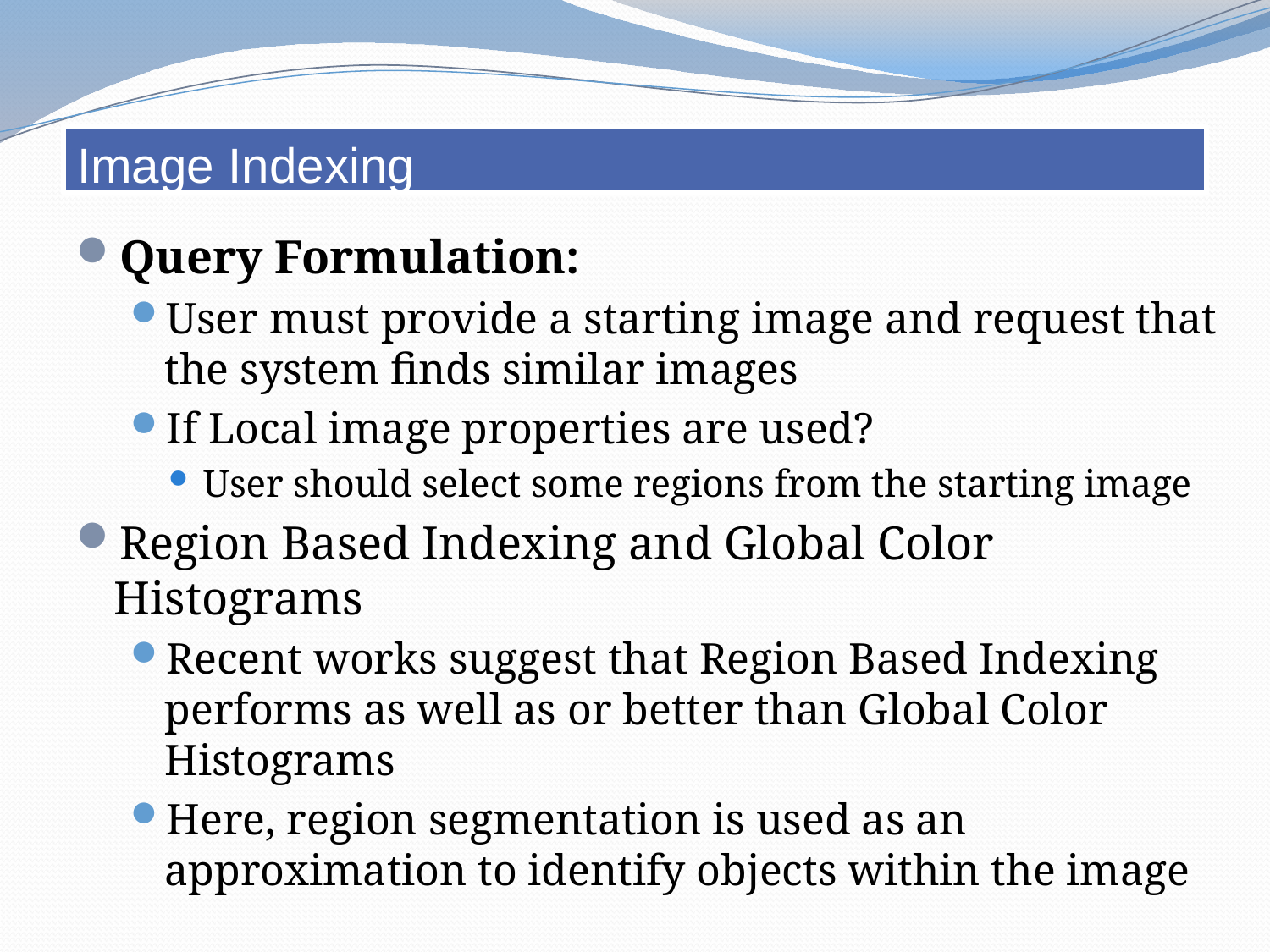

# Image Indexing
Query Formulation:
User must provide a starting image and request that the system finds similar images
If Local image properties are used?
User should select some regions from the starting image
Region Based Indexing and Global Color Histograms
Recent works suggest that Region Based Indexing performs as well as or better than Global Color Histograms
Here, region segmentation is used as an approximation to identify objects within the image